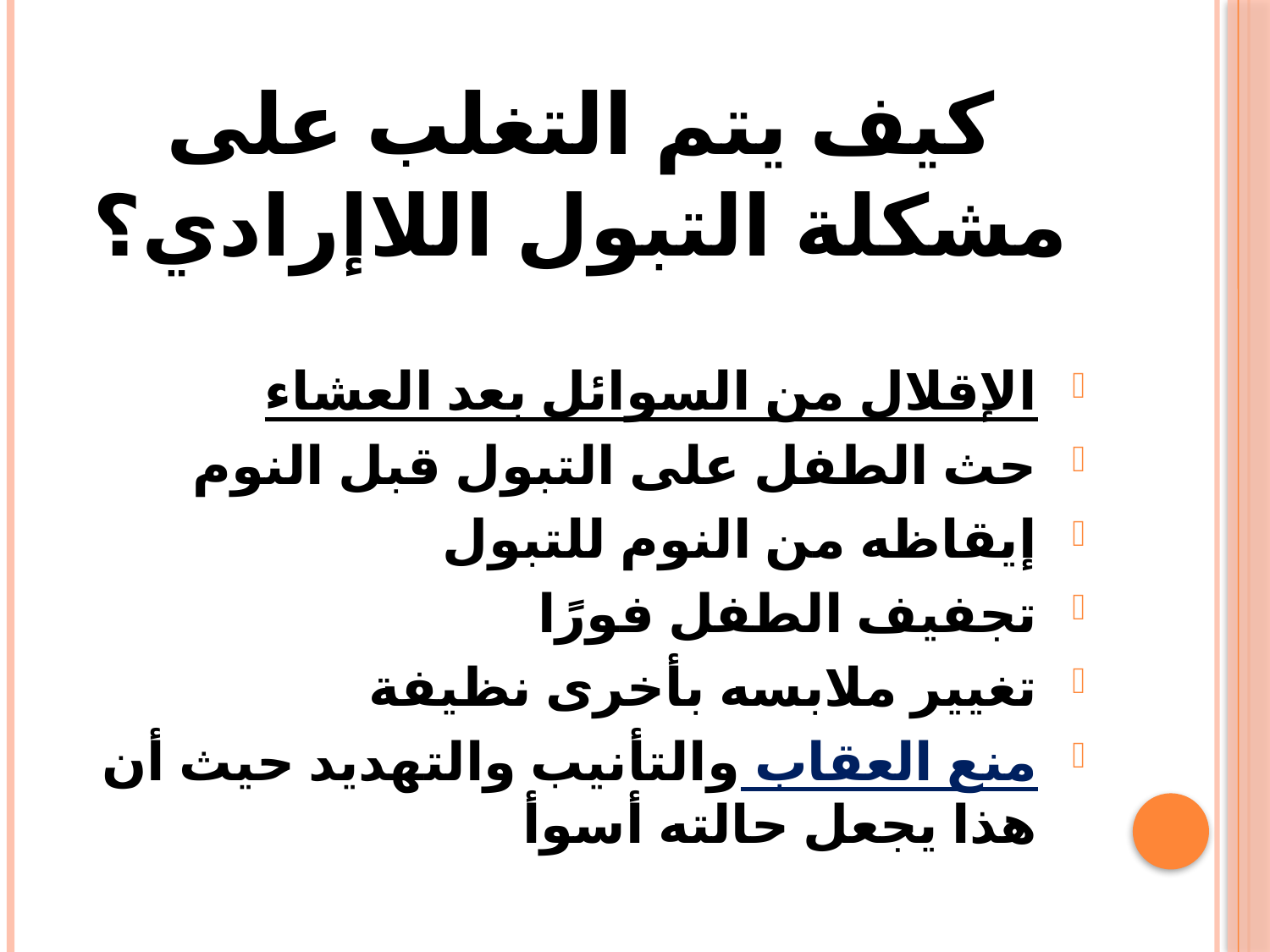

كيف يتم التغلب على مشكلة التبول اللاإرادي؟

الإقلال من السوائل بعد العشاء
حث الطفل على التبول قبل النوم
إيقاظه من النوم للتبول
تجفيف الطفل فورًا
تغيير ملابسه بأخرى نظيفة
منع العقاب والتأنيب والتهديد حيث أن هذا يجعل حالته أسوأ